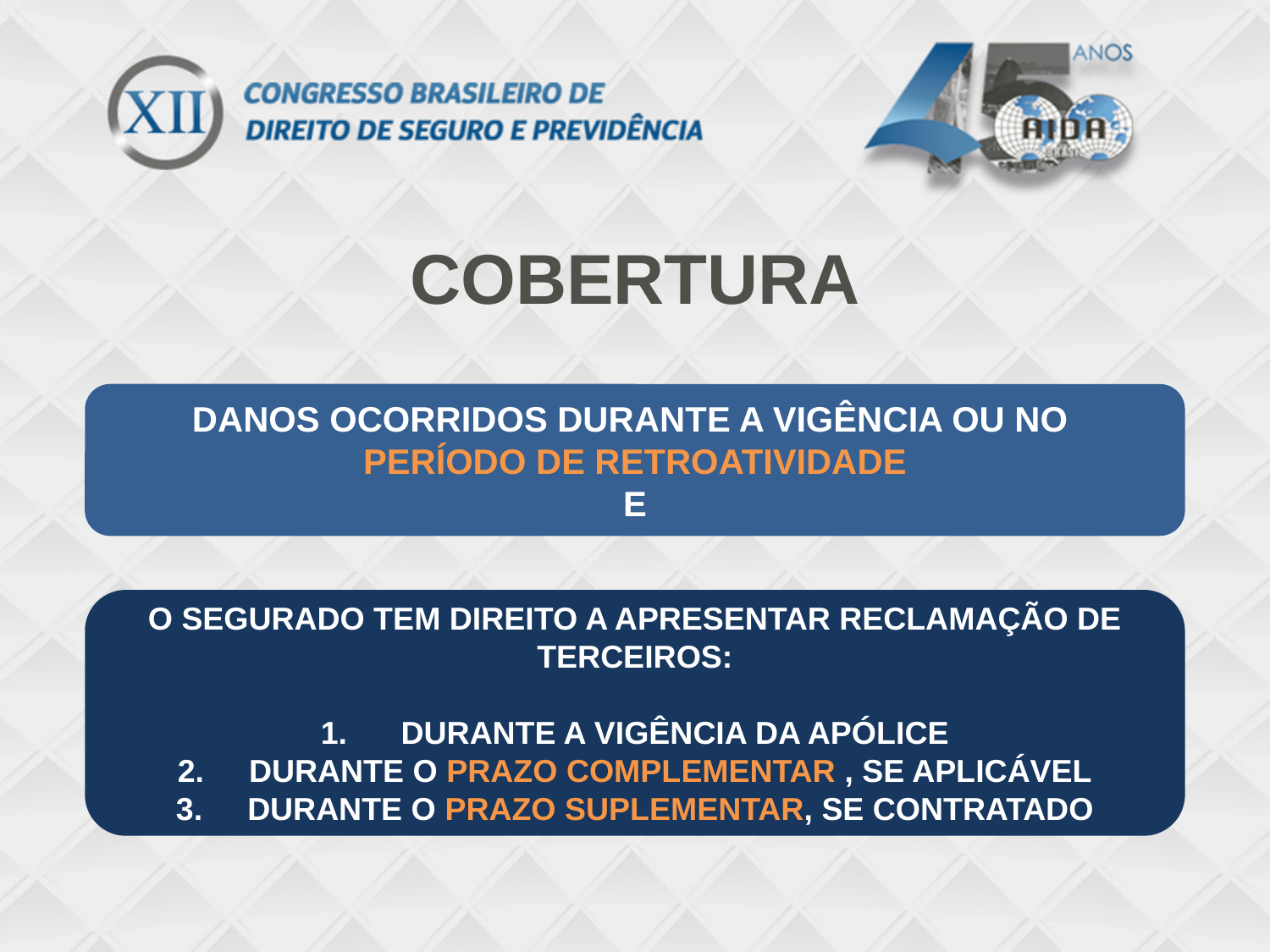

COBERTURA
DANOS OCORRIDOS DURANTE A VIGÊNCIA OU NO
PERÍODO DE RETROATIVIDADE
E
O SEGURADO TEM DIREITO A APRESENTAR RECLAMAÇÃO DE TERCEIROS:

 DURANTE A VIGÊNCIA DA APÓLICE
DURANTE O PRAZO COMPLEMENTAR , SE APLICÁVEL
DURANTE O PRAZO SUPLEMENTAR, SE CONTRATADO